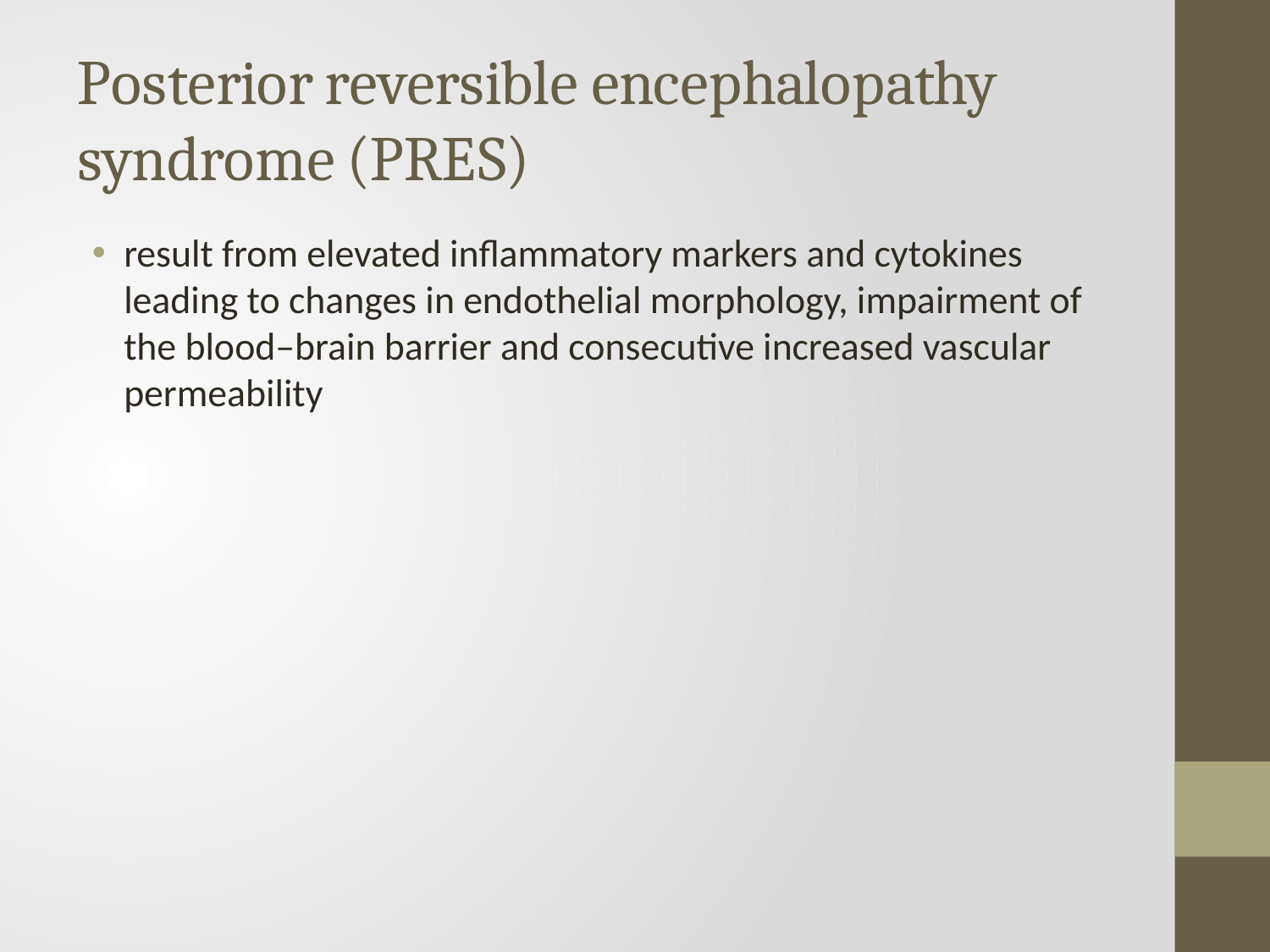

# Posterior reversible encephalopathy syndrome (PRES)
result from elevated inflammatory markers and cytokines leading to changes in endothelial morphology, impairment of the blood–brain barrier and consecutive increased vascular permeability